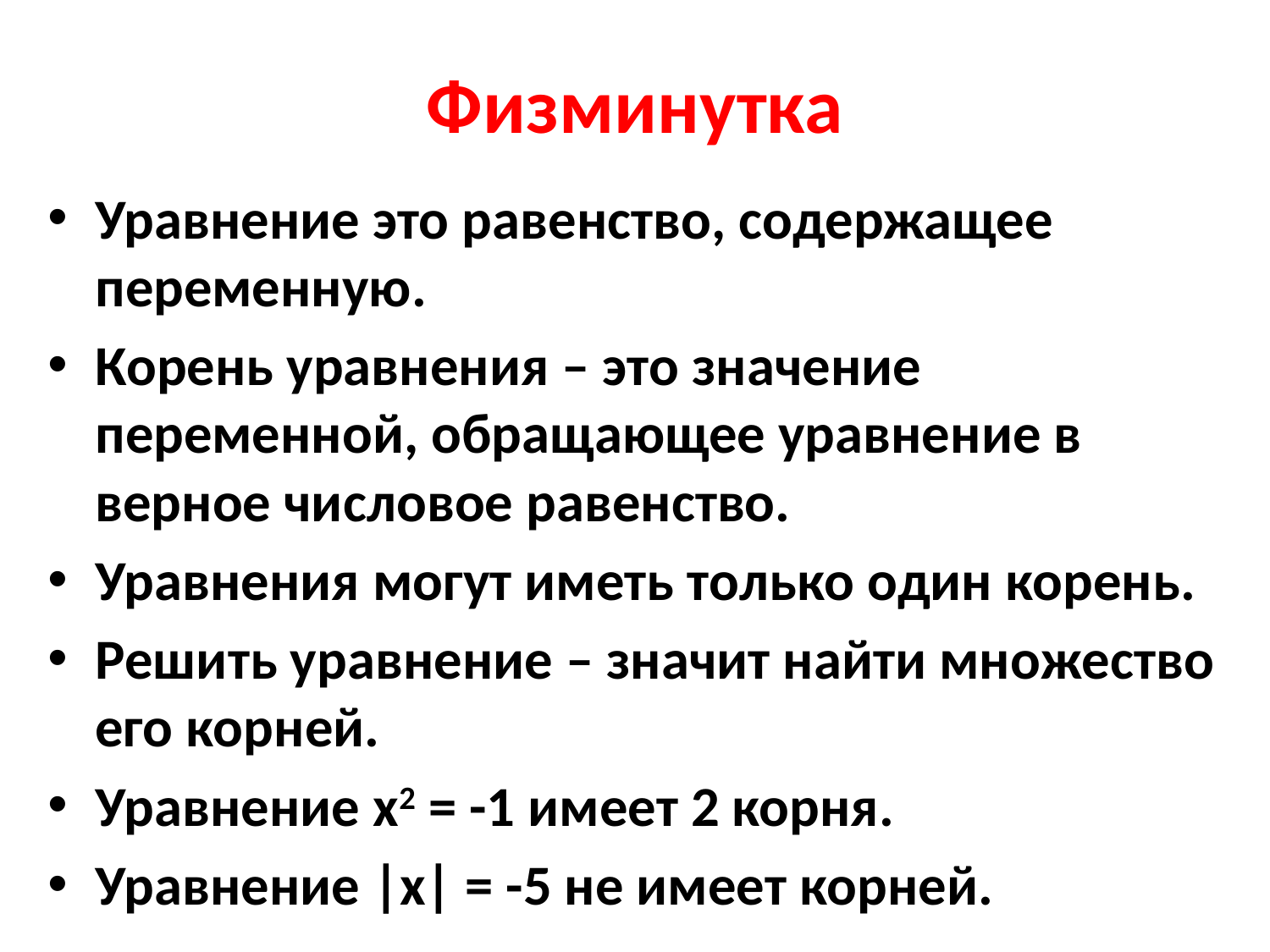

# Физминутка
Уравнение это равенство, содержащее переменную.
Корень уравнения – это значение переменной, обращающее уравнение в верное числовое равенство.
Уравнения могут иметь только один корень.
Решить уравнение – значит найти множество его корней.
Уравнение х2 = -1 имеет 2 корня.
Уравнение |х| = -5 не имеет корней.